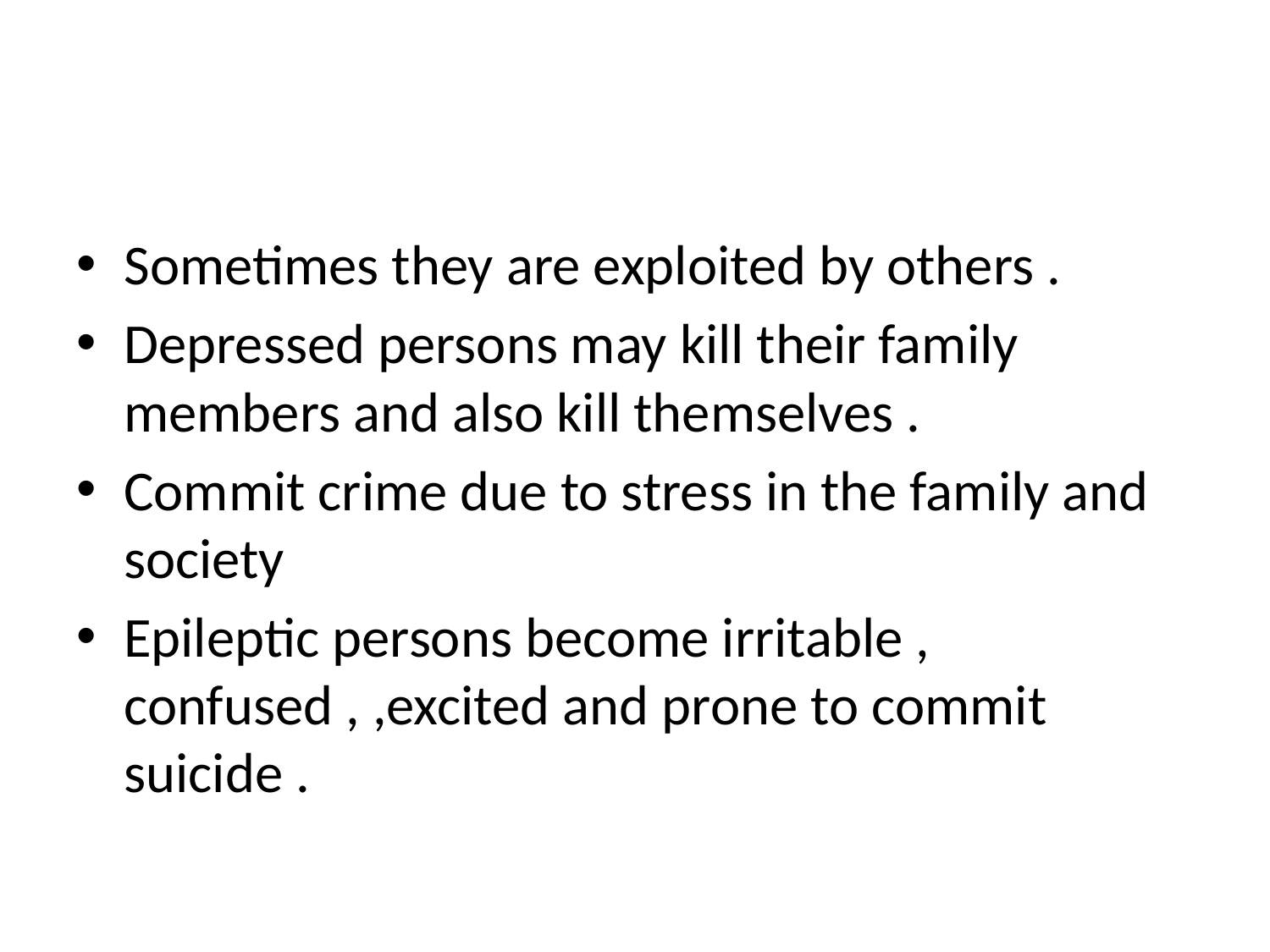

#
Sometimes they are exploited by others .
Depressed persons may kill their family members and also kill themselves .
Commit crime due to stress in the family and society
Epileptic persons become irritable , confused , ,excited and prone to commit suicide .